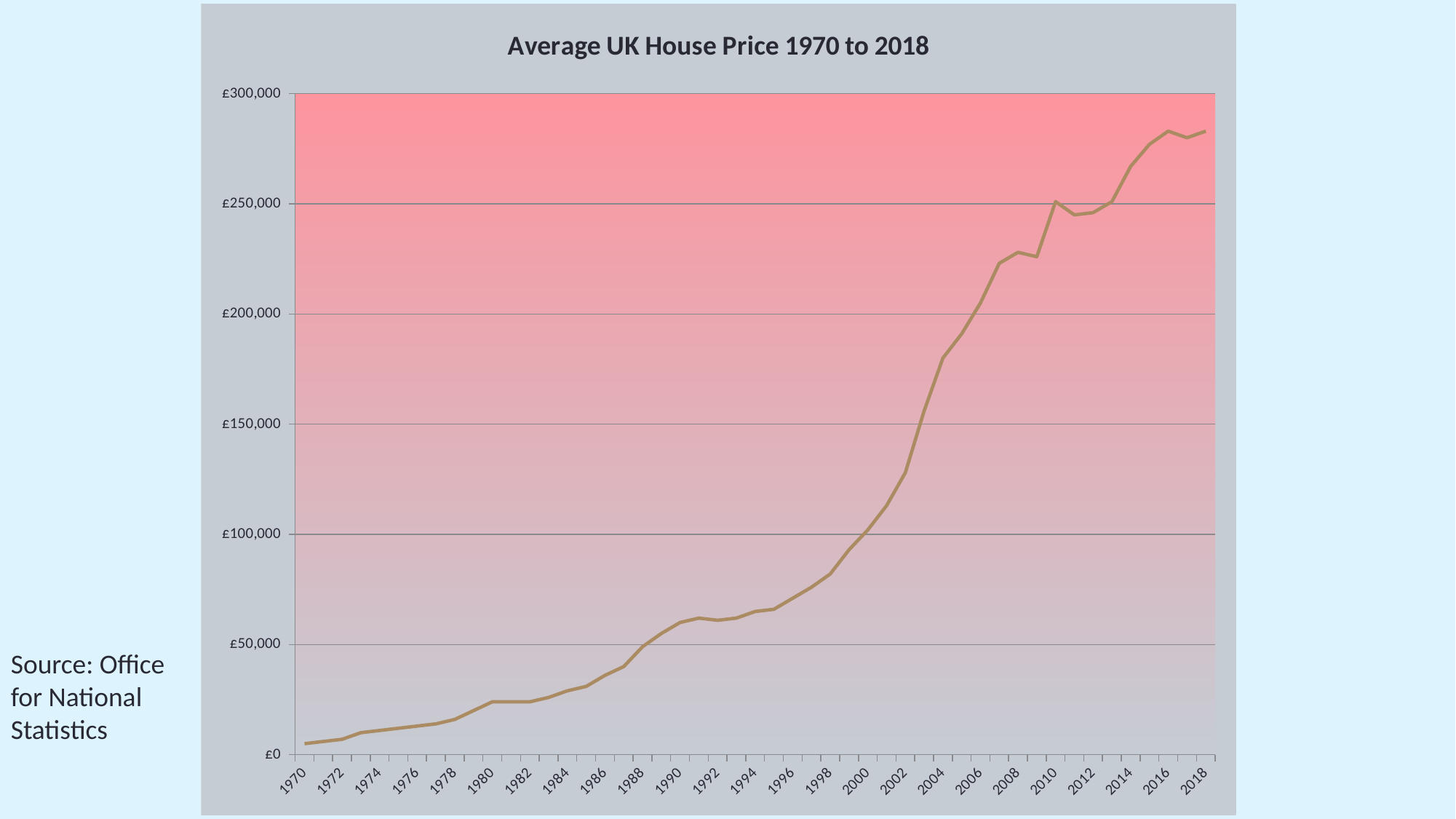

### Chart: Average UK House Price 1970 to 2018

| Category | Average UK House Price |
|---|---|
| 1970 | 5000.0 |
| 1971 | 6000.0 |
| 1972 | 7000.0 |
| 1973 | 10000.0 |
| 1974 | 11000.0 |
| 1975 | 12000.0 |
| 1976 | 13000.0 |
| 1977 | 14000.0 |
| 1978 | 16000.0 |
| 1979 | 20000.0 |
| 1980 | 24000.0 |
| 1981 | 24000.0 |
| 1982 | 24000.0 |
| 1983 | 26000.0 |
| 1984 | 29000.0 |
| 1985 | 31000.0 |
| 1986 | 36000.0 |
| 1987 | 40000.0 |
| 1988 | 49000.0 |
| 1989 | 55000.0 |
| 1990 | 60000.0 |
| 1991 | 62000.0 |
| 1992 | 61000.0 |
| 1993 | 62000.0 |
| 1994 | 65000.0 |
| 1995 | 66000.0 |
| 1996 | 71000.0 |
| 1997 | 76000.0 |
| 1998 | 82000.0 |
| 1999 | 93000.0 |
| 2000 | 102000.0 |
| 2001 | 113000.0 |
| 2002 | 128000.0 |
| 2003 | 156000.0 |
| 2004 | 180000.0 |
| 2005 | 191000.0 |
| 2006 | 205000.0 |
| 2007 | 223000.0 |
| 2008 | 228000.0 |
| 2009 | 226000.0 |
| 2010 | 251000.0 |
| 2011 | 245000.0 |
| 2012 | 246000.0 |
| 2013 | 251000.0 |
| 2014 | 267000.0 |
| 2015 | 277000.0 |
| 2016 | 283000.0 |
| 2017 | 280000.0 |
| 2018 | 283000.0 |
Source: Office for National Statistics